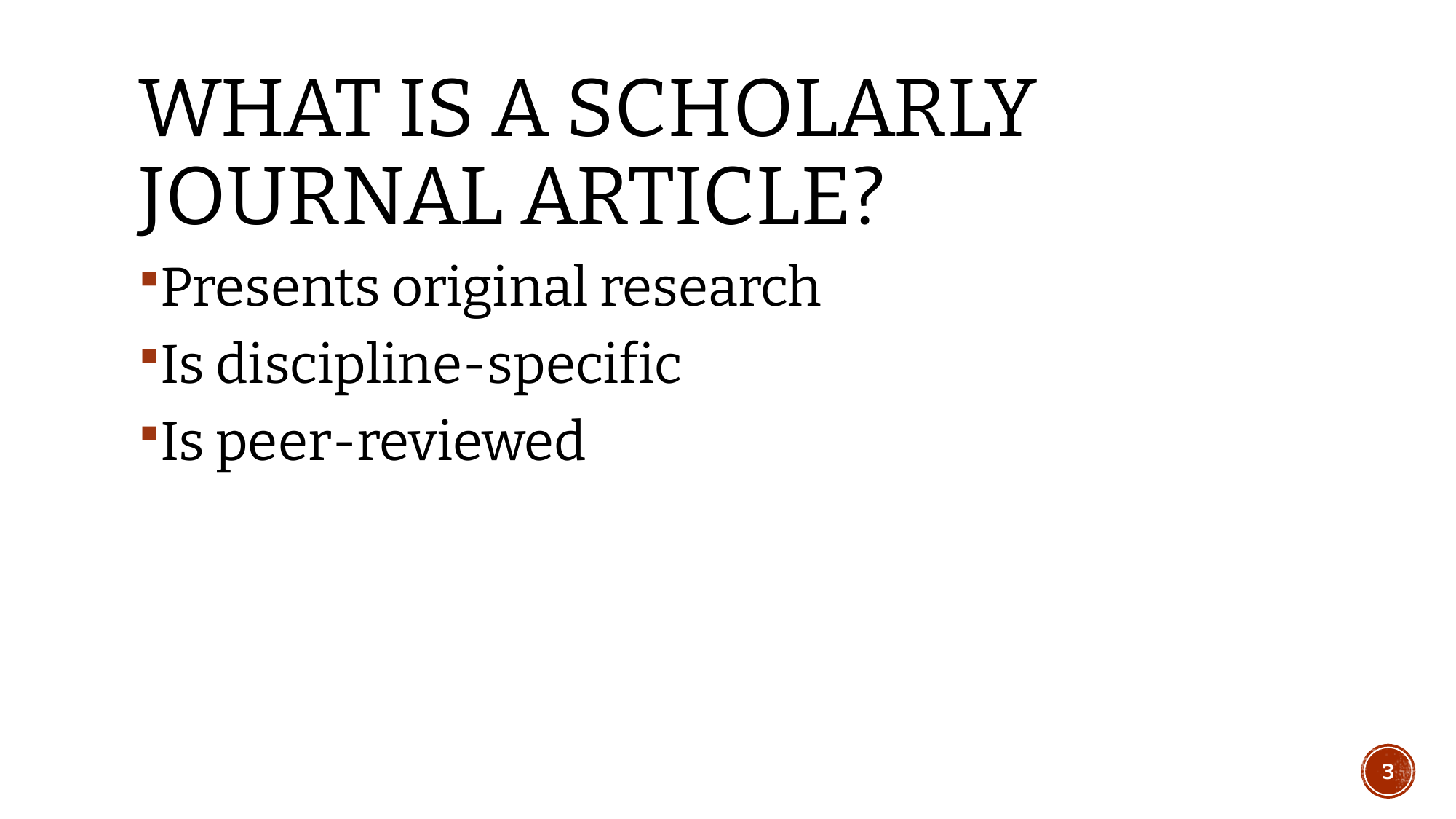

# What is a scholarly journal article?
Presents original research
Is discipline-specific
Is peer-reviewed
3